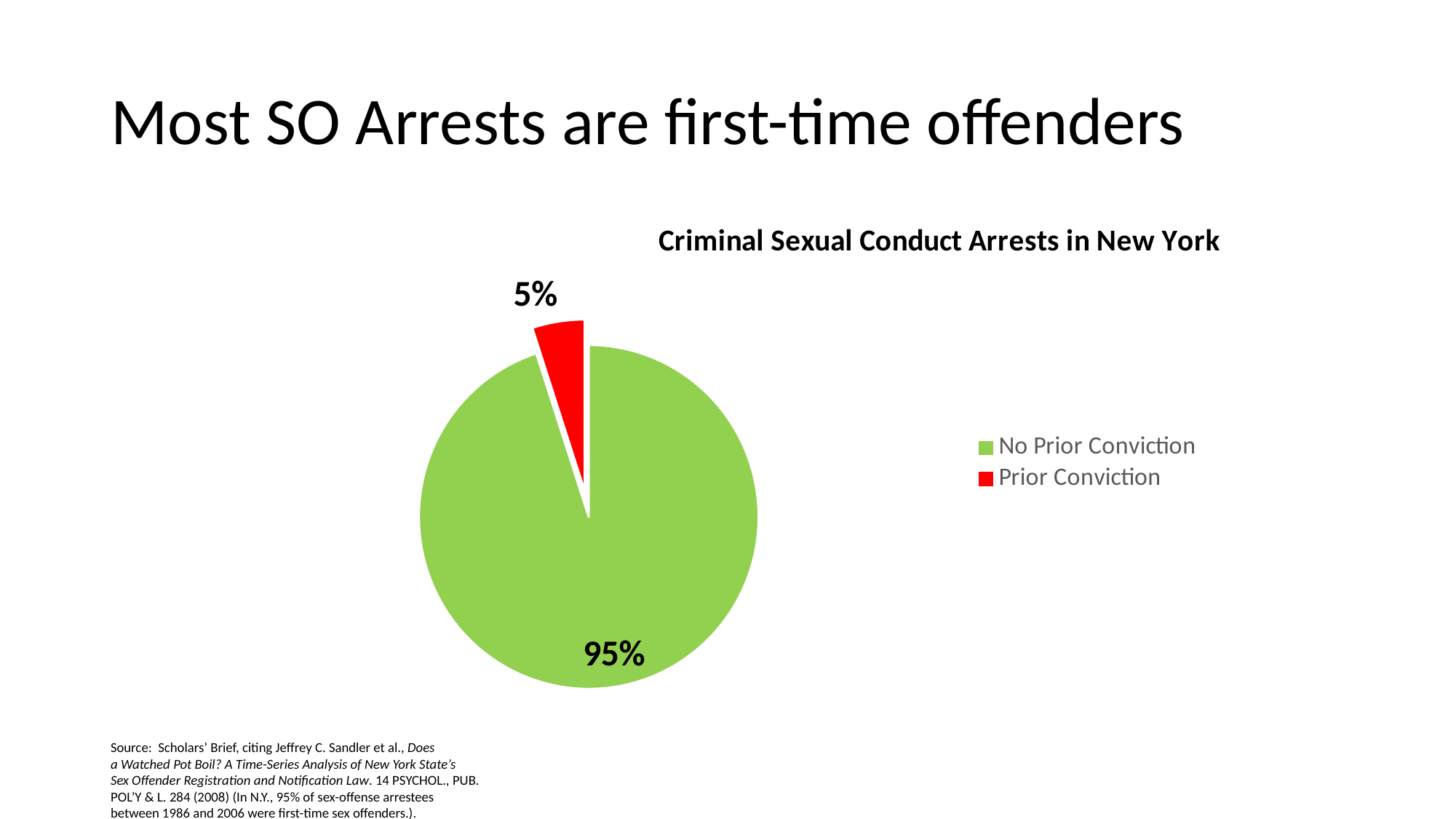

# Most SO Arrests are first-time offenders

### Chart: Criminal Sexual Conduct Arrests in New York

| Category | Sexual offending arrests |
|---|---|
| No Prior Conviction | 0.95 |
| Prior Conviction | 0.05 |
Source:  Scholars’ Brief, citing Jeffrey C. Sandler et al., Does
a Watched Pot Boil? A Time-Series Analysis of New York State’s
Sex Offender Registration and Notification Law. 14 PSYCHOL., PUB.
POL’Y & L. 284 (2008) (In N.Y., 95% of sex-offense arrestees
between 1986 and 2006 were first-time sex offenders.).